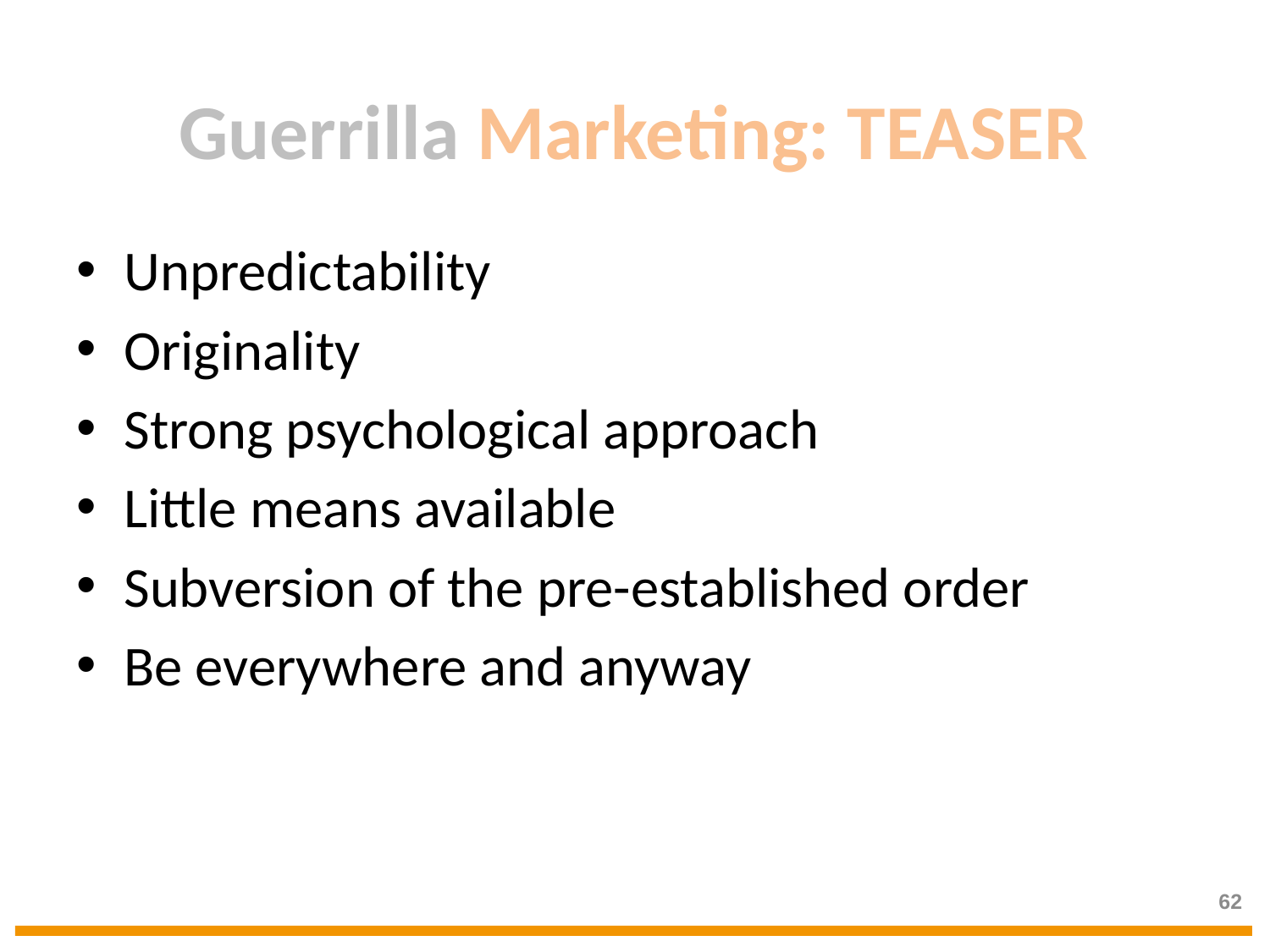

# Guerrilla Marketing: TEASER
Unpredictability
Originality
Strong psychological approach
Little means available
Subversion of the pre-established order
Be everywhere and anyway

62